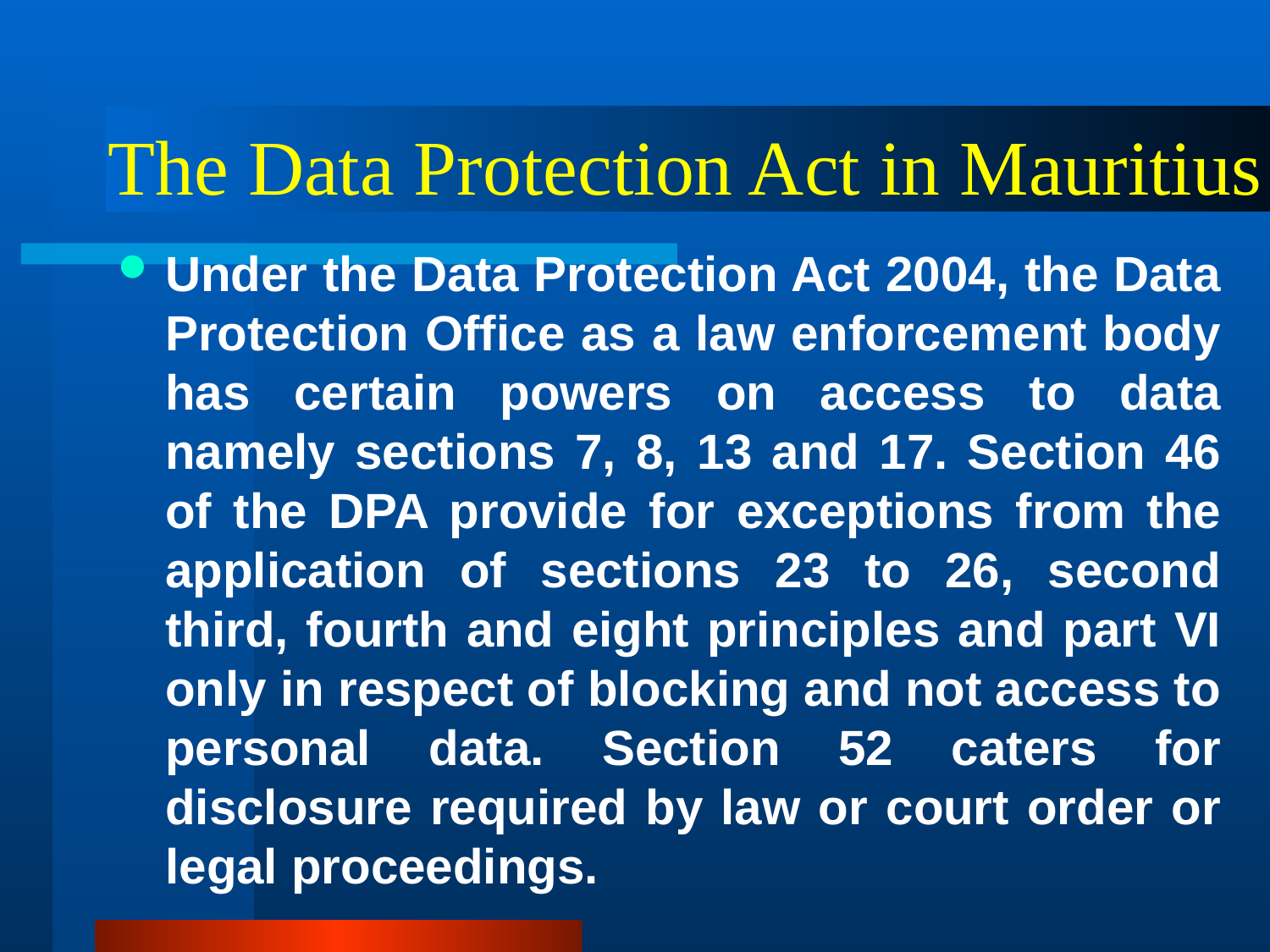

# The Data Protection Act in Mauritius
Under the Data Protection Act 2004, the Data Protection Office as a law enforcement body has certain powers on access to data namely sections 7, 8, 13 and 17. Section 46 of the DPA provide for exceptions from the application of sections 23 to 26, second third, fourth and eight principles and part VI only in respect of blocking and not access to personal data. Section 52 caters for disclosure required by law or court order or legal proceedings.